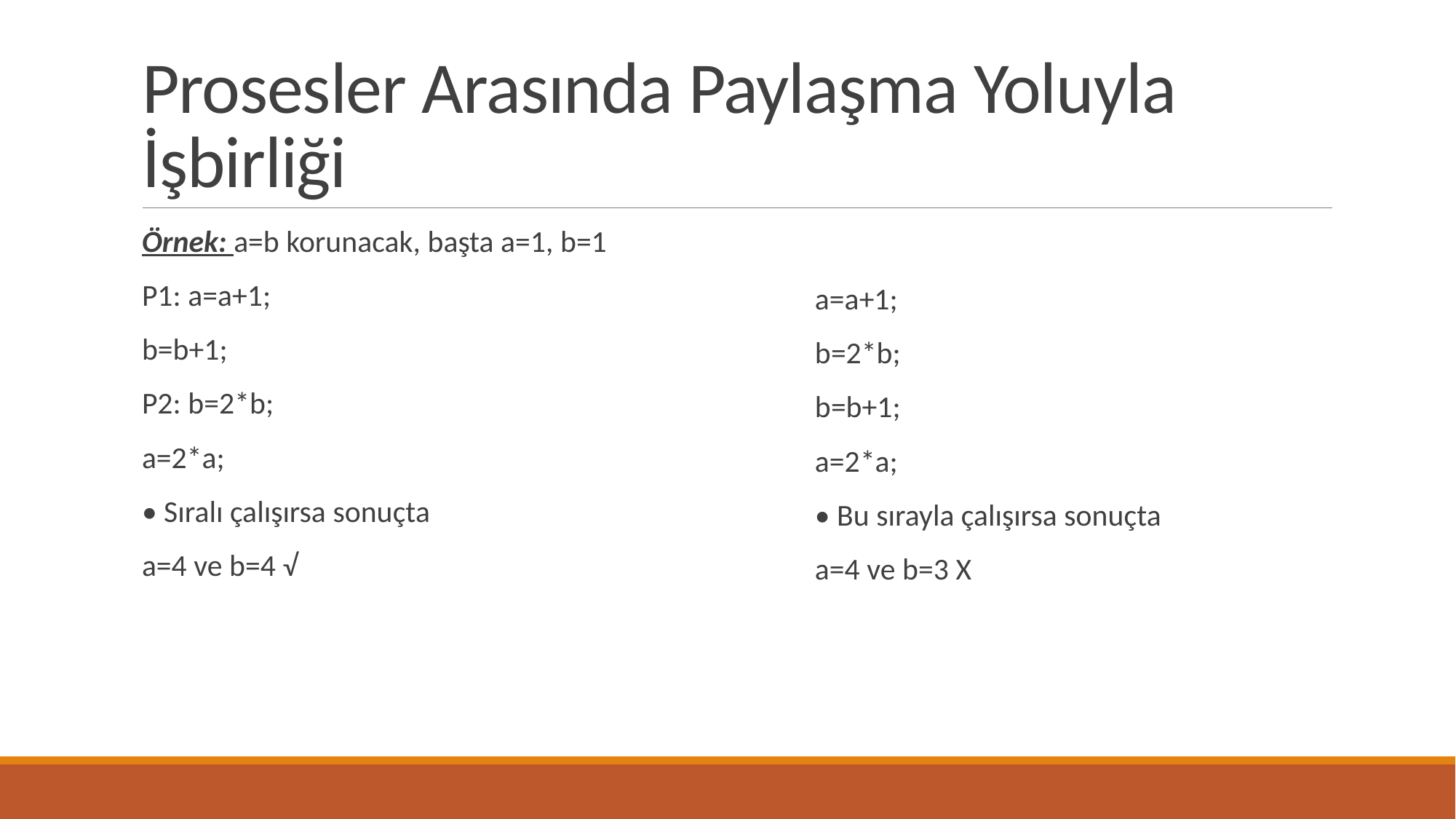

# Prosesler Arasında Paylaşma Yoluyla İşbirliği
Örnek: a=b korunacak, başta a=1, b=1
P1: a=a+1;
b=b+1;
P2: b=2*b;
a=2*a;
• Sıralı çalışırsa sonuçta
a=4 ve b=4 √

a=a+1;
b=2*b;
b=b+1;
a=2*a;
• Bu sırayla çalışırsa sonuçta
a=4 ve b=3 Χ